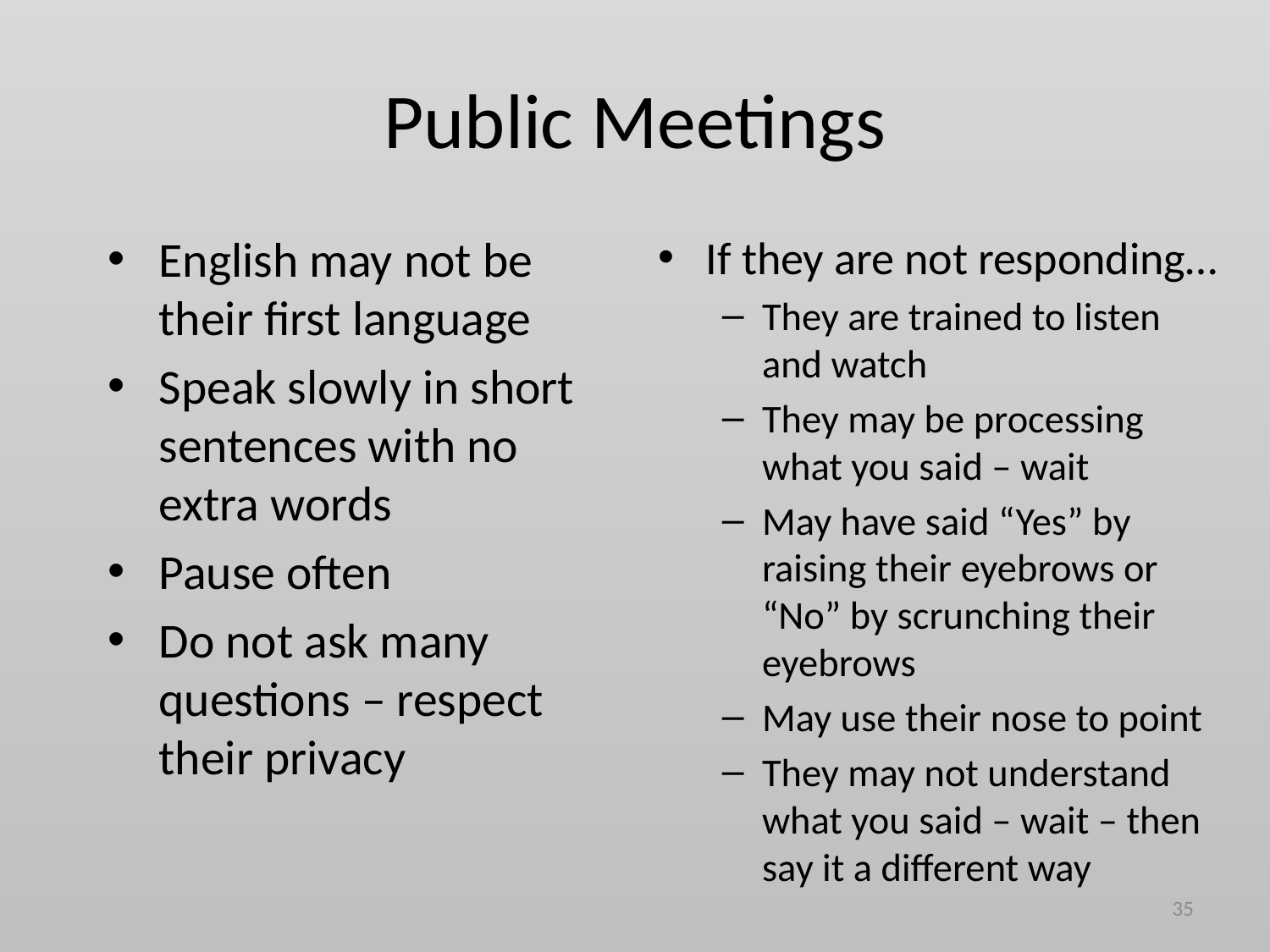

# Public Meetings
English may not be their first language
Speak slowly in short sentences with no extra words
Pause often
Do not ask many questions – respect their privacy

If they are not responding…
They are trained to listen and watch
They may be processing what you said – wait
May have said “Yes” by raising their eyebrows or “No” by scrunching their eyebrows
May use their nose to point
They may not understand  what you said – wait – then say it a different way

35